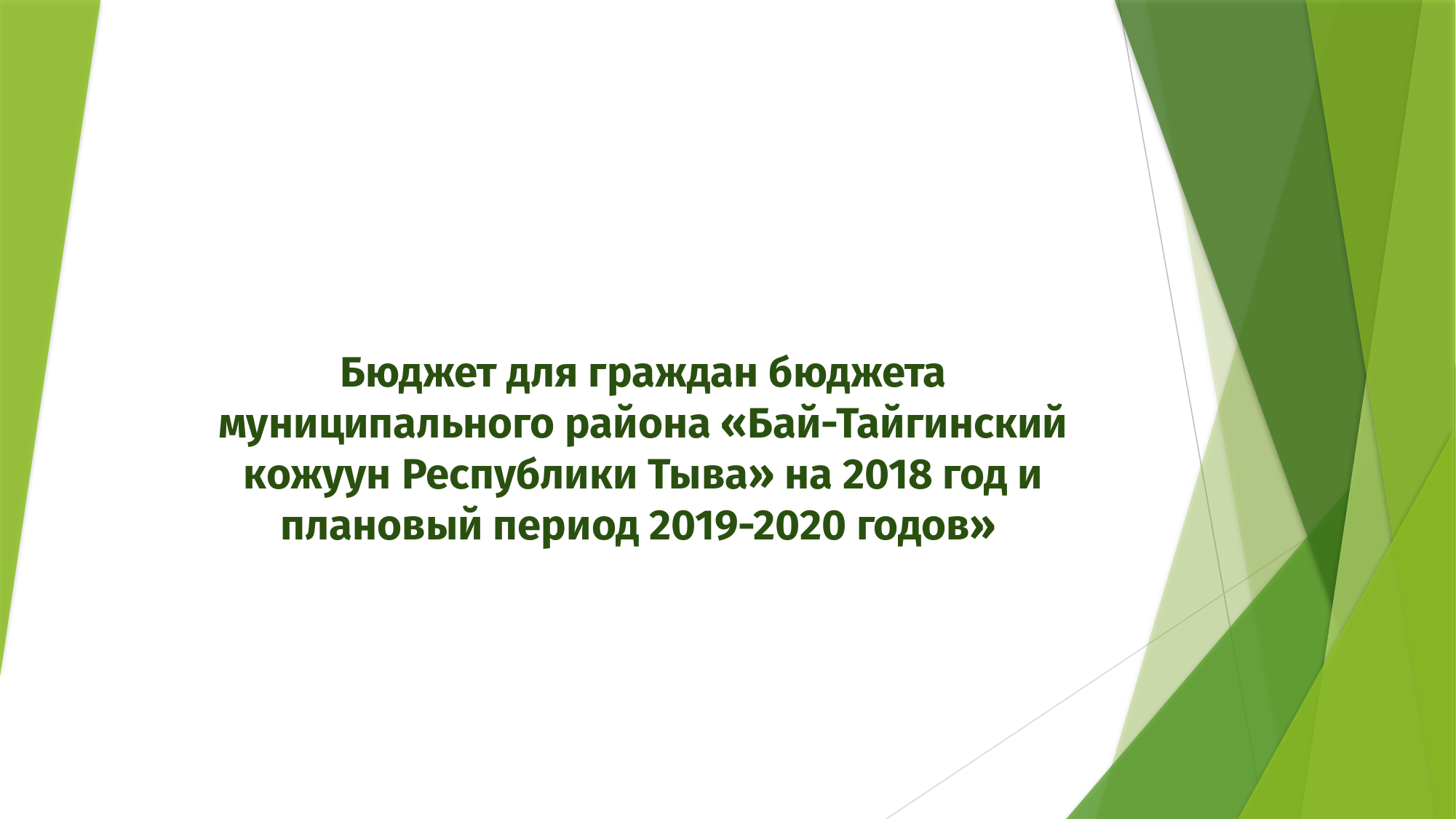

# Бюджет для граждан бюджета муниципального района «Бай-Тайгинский кожуун Республики Тыва» на 2018 год и плановый период 2019-2020 годов»